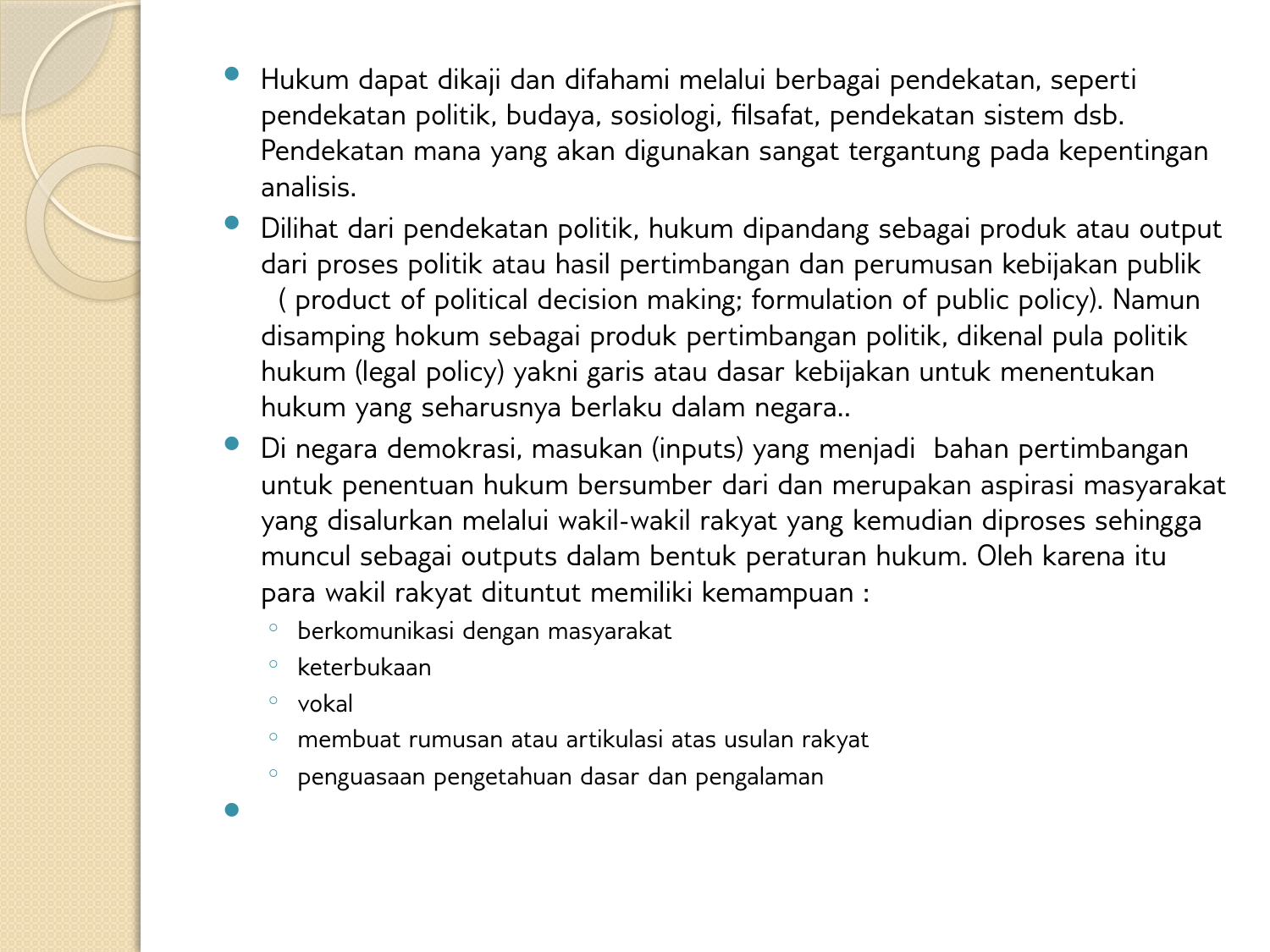

#
Hukum dapat dikaji dan difahami melalui berbagai pendekatan, seperti pendekatan politik, budaya, sosiologi, filsafat, pendekatan sistem dsb. Pendekatan mana yang akan digunakan sangat tergantung pada kepentingan analisis.
Dilihat dari pendekatan politik, hukum dipandang sebagai produk atau output dari proses politik atau hasil pertimbangan dan perumusan kebijakan publik      ( product of political decision making; formulation of public policy). Namun disamping hokum sebagai produk pertimbangan politik, dikenal pula politik hukum (legal policy) yakni garis atau dasar kebijakan untuk menentukan hukum yang seharusnya berlaku dalam negara..
Di negara demokrasi, masukan (inputs) yang menjadi  bahan pertimbangan untuk penentuan hukum bersumber dari dan merupakan aspirasi masyarakat yang disalurkan melalui wakil-wakil rakyat yang kemudian diproses sehingga muncul sebagai outputs dalam bentuk peraturan hukum. Oleh karena itu para wakil rakyat dituntut memiliki kemampuan :
berkomunikasi dengan masyarakat
keterbukaan
vokal
membuat rumusan atau artikulasi atas usulan rakyat
penguasaan pengetahuan dasar dan pengalaman